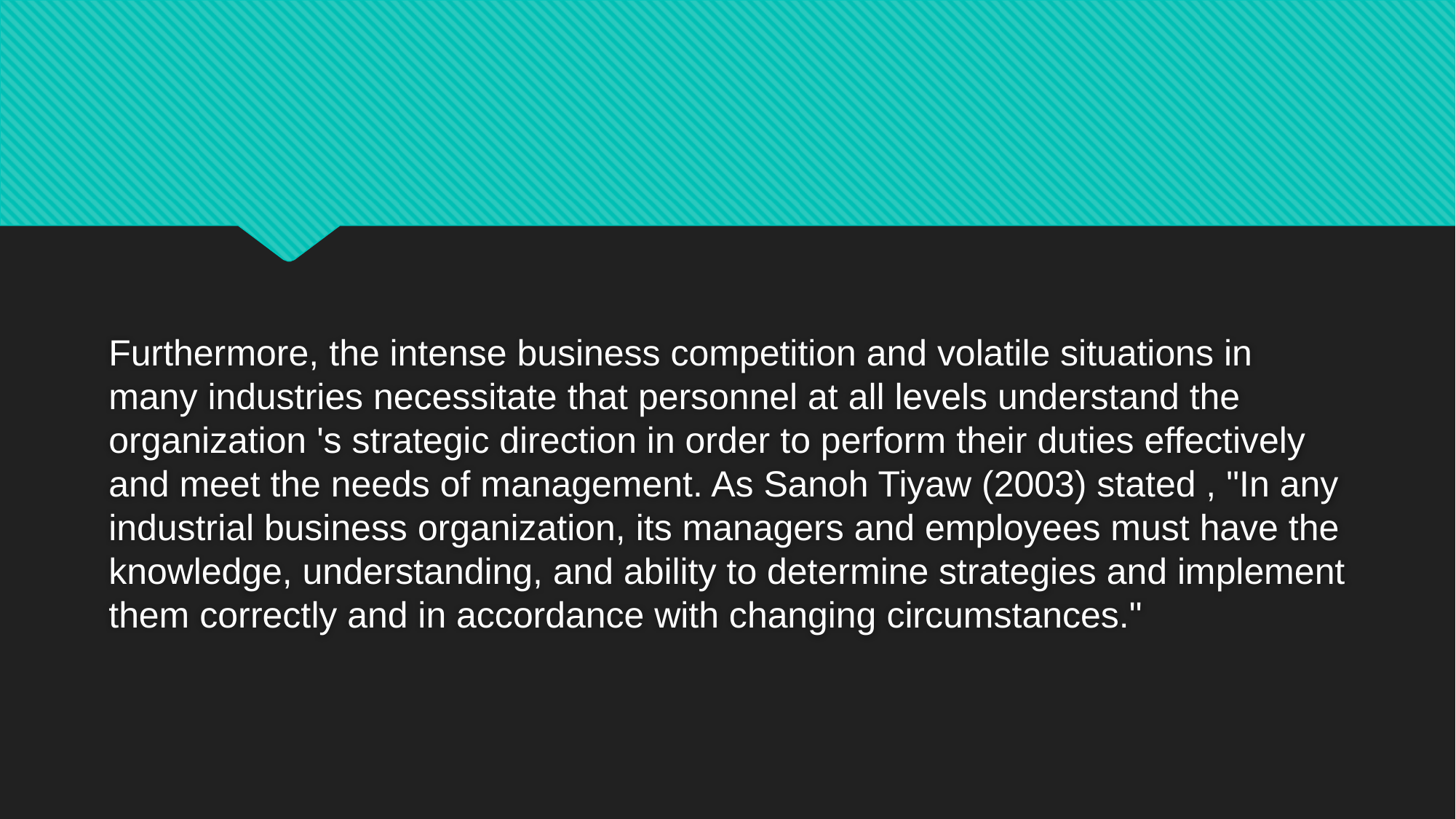

Furthermore, the intense business competition and volatile situations in many industries necessitate that personnel at all levels understand the organization 's strategic direction in order to perform their duties effectively and meet the needs of management. As Sanoh Tiyaw (2003) stated , "In any industrial business organization, its managers and employees must have the knowledge, understanding, and ability to determine strategies and implement them correctly and in accordance with changing circumstances."